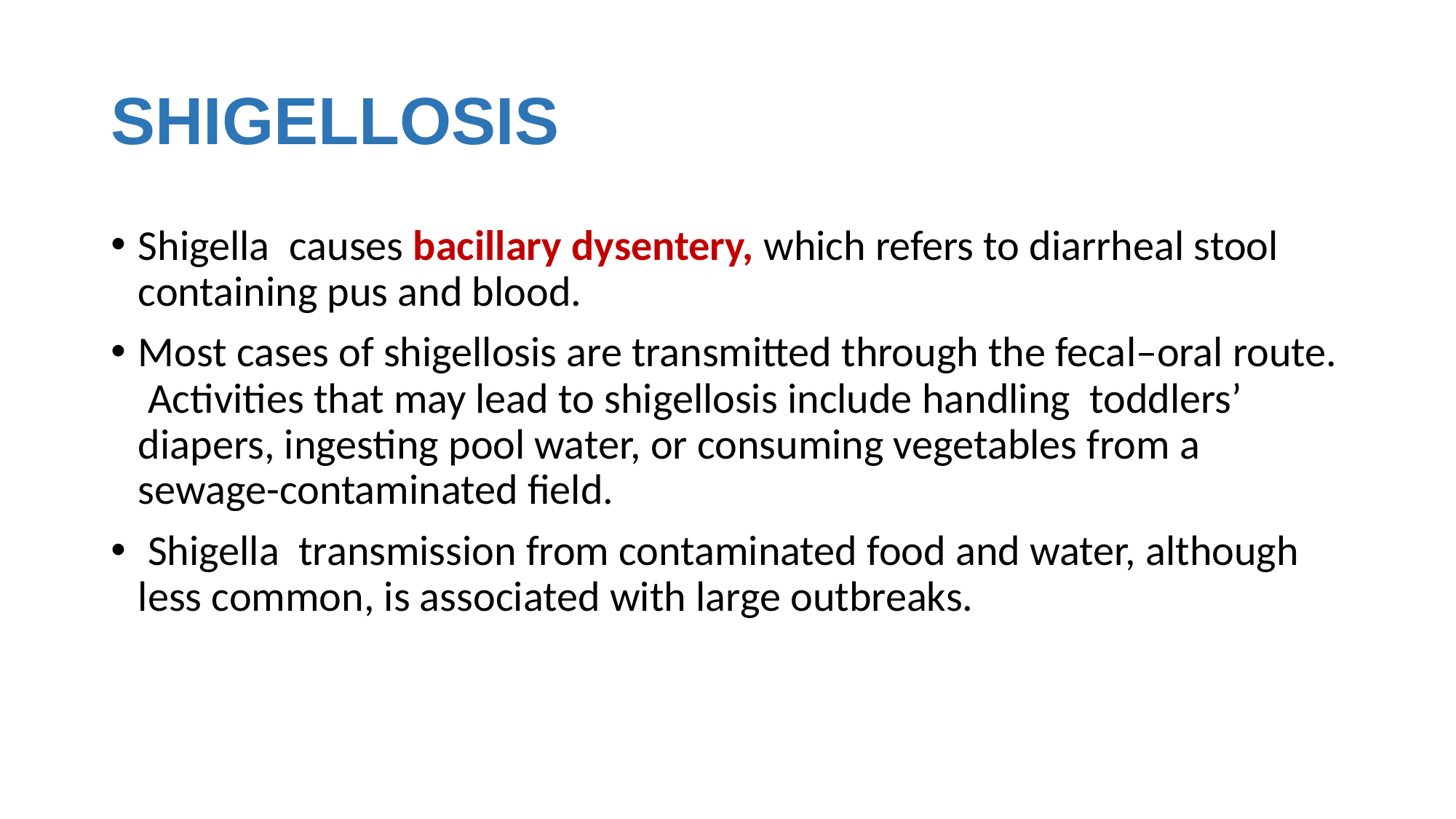

# SHIGELLOSIS
Shigella  causes bacillary dysentery, which refers to diarrheal stool containing pus and blood.
Most cases of shigellosis are transmitted through the fecal–oral route.  Activities that may lead to shigellosis include handling  toddlers’ diapers, ingesting pool water, or consuming vegetables from a sewage-contaminated field.
 Shigella  transmission from contaminated food and water, although less common, is associated with large outbreaks.